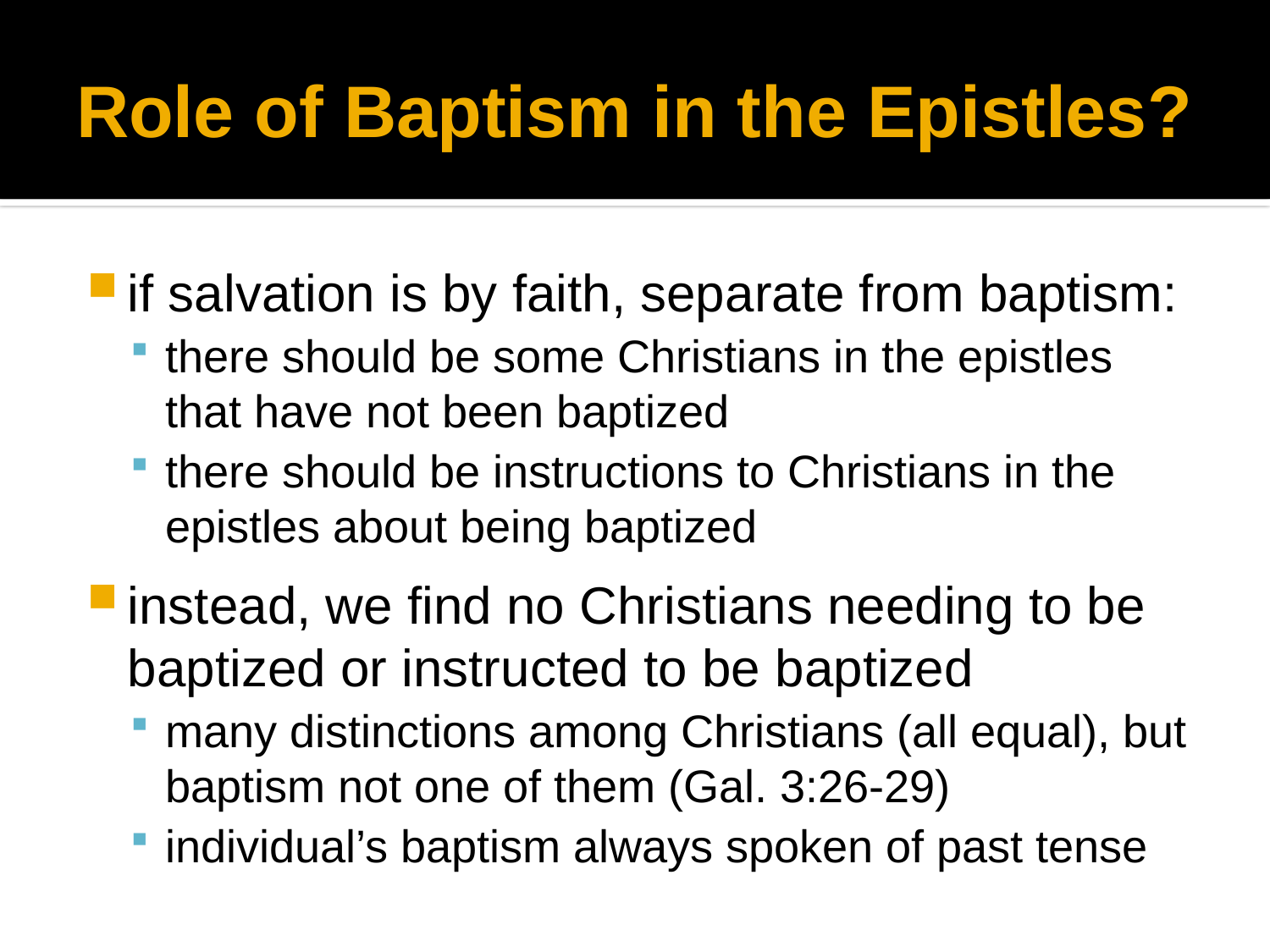

# Role of Baptism in the Epistles?
if salvation is by faith, separate from baptism:
there should be some Christians in the epistles that have not been baptized
there should be instructions to Christians in the epistles about being baptized
instead, we find no Christians needing to be baptized or instructed to be baptized
many distinctions among Christians (all equal), but baptism not one of them (Gal. 3:26-29)
individual’s baptism always spoken of past tense